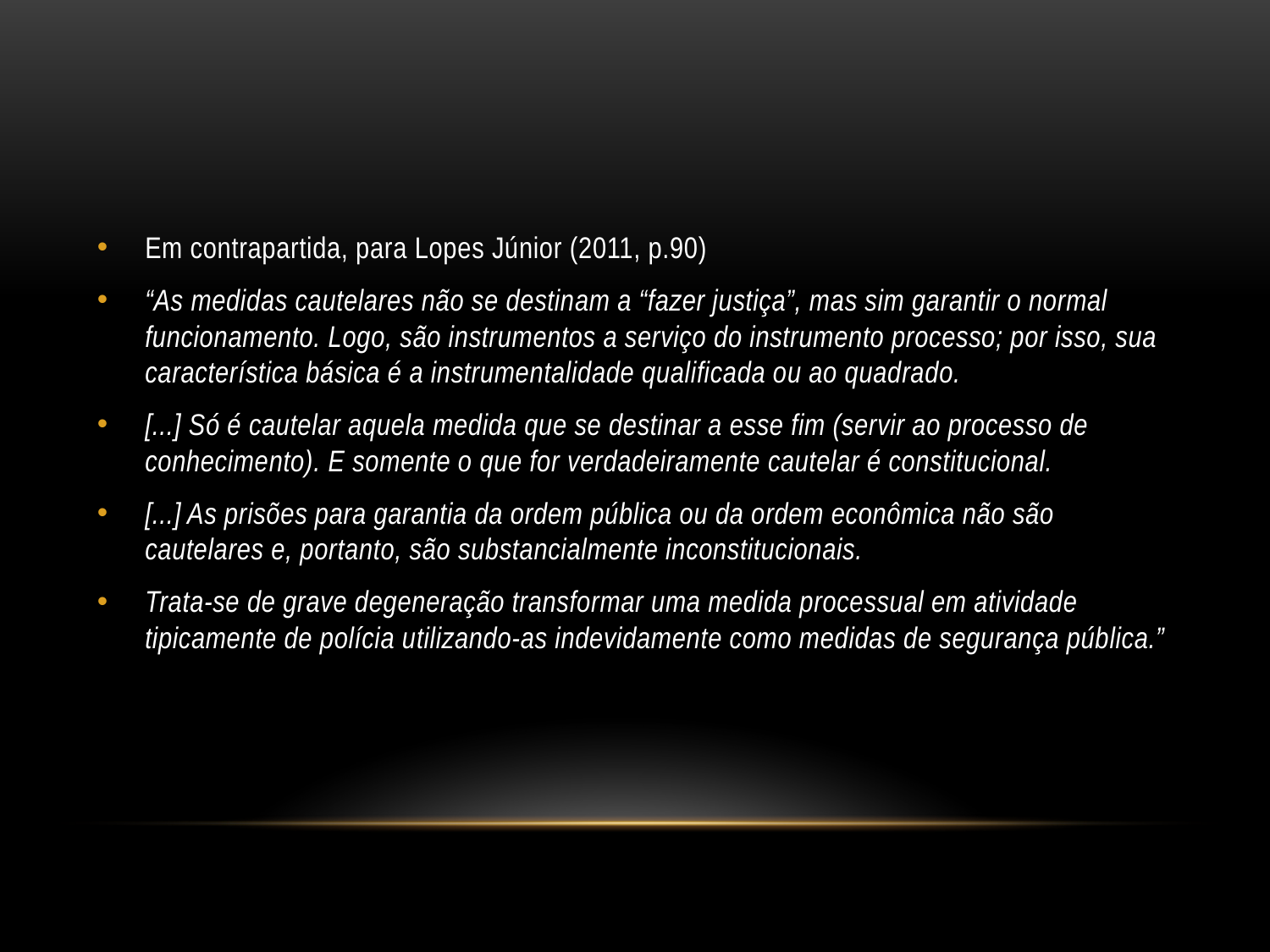

#
Em contrapartida, para Lopes Júnior (2011, p.90)
“As medidas cautelares não se destinam a “fazer justiça”, mas sim garantir o normal funcionamento. Logo, são instrumentos a serviço do instrumento processo; por isso, sua característica básica é a instrumentalidade qualificada ou ao quadrado.
[...] Só é cautelar aquela medida que se destinar a esse fim (servir ao processo de conhecimento). E somente o que for verdadeiramente cautelar é constitucional.
[...] As prisões para garantia da ordem pública ou da ordem econômica não são cautelares e, portanto, são substancialmente inconstitucionais.
Trata-se de grave degeneração transformar uma medida processual em atividade tipicamente de polícia utilizando-as indevidamente como medidas de segurança pública.”